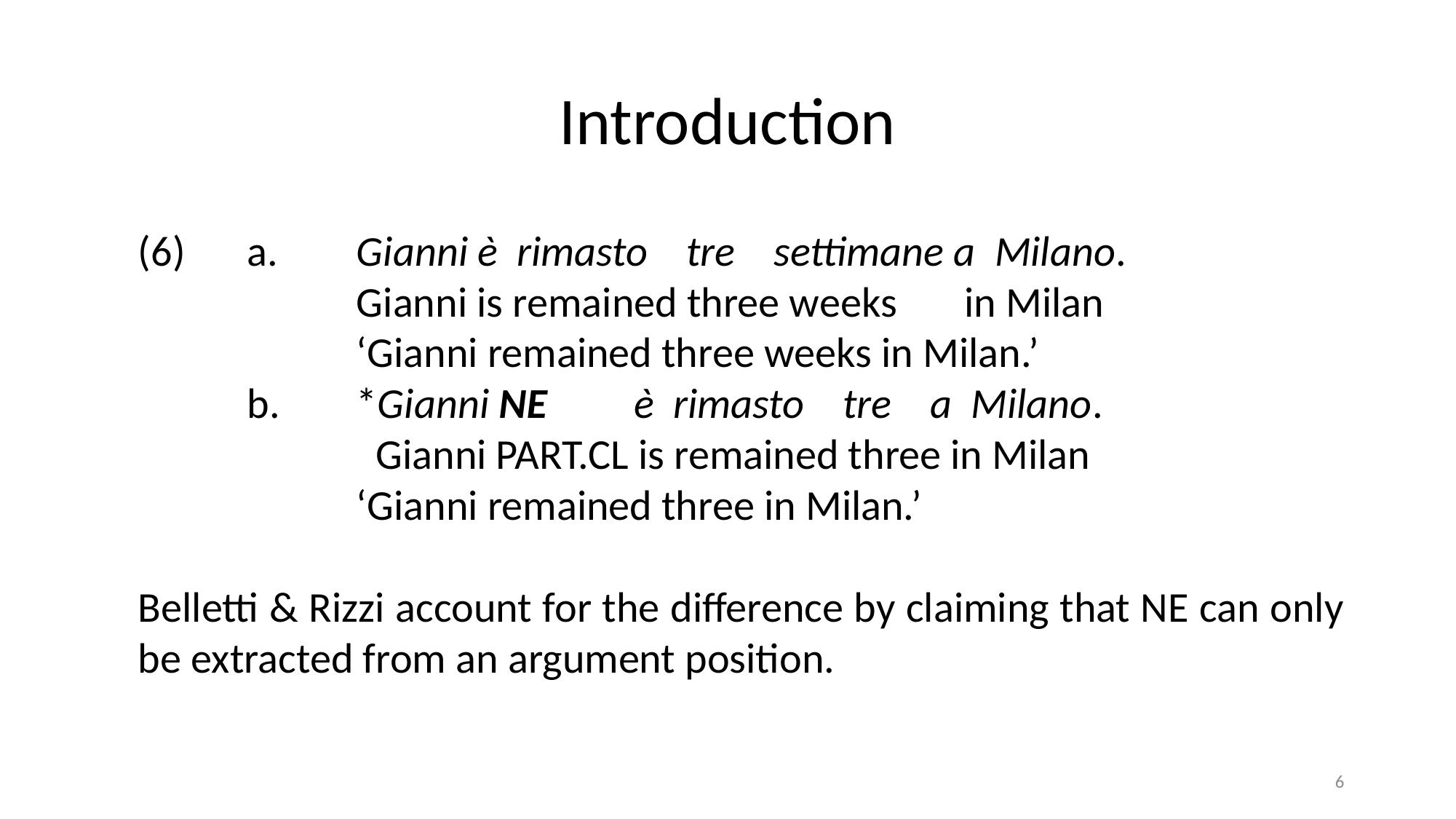

# Introduction
(6)	a.	Gianni è  rimasto    tre    settimane a  Milano.
		Gianni is remained three weeks       in Milan
		‘Gianni remained three weeks in Milan.’
	b.	*Gianni NE         è  rimasto    tre    a  Milano.
		  Gianni part.cl is remained three in Milan
		‘Gianni remained three in Milan.’

Belletti & Rizzi account for the difference by claiming that NE can only be extracted from an argument position.

6